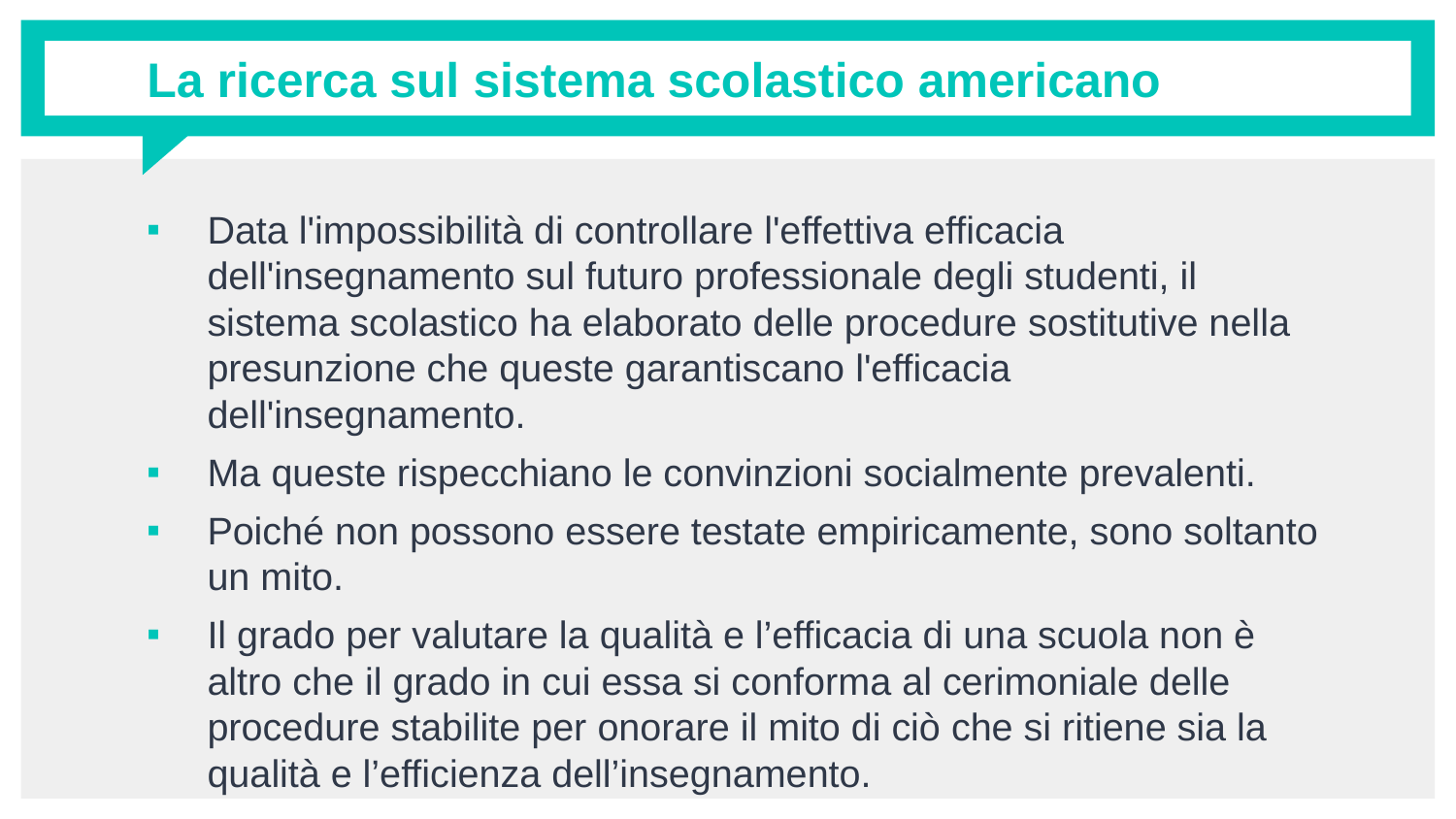

# La ricerca sul sistema scolastico americano
Data l'impossibilità di controllare l'effettiva efficacia dell'insegnamento sul futuro professionale degli studenti, il sistema scolastico ha elaborato delle procedure sostitutive nella presunzione che queste garantiscano l'efficacia dell'insegnamento.
Ma queste rispecchiano le convinzioni socialmente prevalenti.
Poiché non possono essere testate empiricamente, sono soltanto un mito.
Il grado per valutare la qualità e l’efficacia di una scuola non è altro che il grado in cui essa si conforma al cerimoniale delle procedure stabilite per onorare il mito di ciò che si ritiene sia la qualità e l’efficienza dell’insegnamento.
7